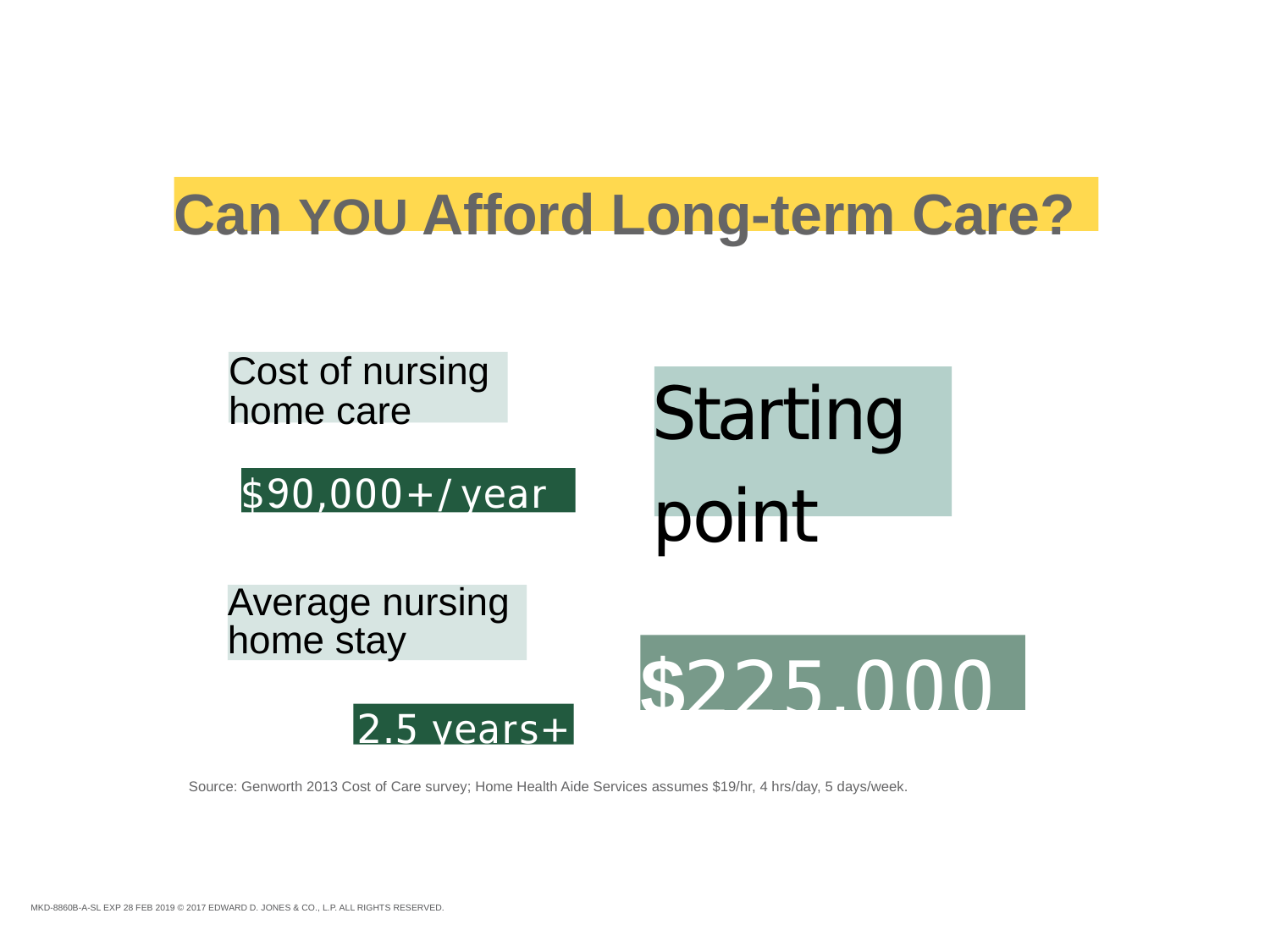

Can You Afford Long-term Care?
Cost of nursing home care
Starting
point
$90,000+/year
Average nursing home stay
$225,000
2.5 years+
Source: Genworth 2013 Cost of Care survey; Home Health Aide Services assumes $19/hr, 4 hrs/day, 5 days/week.
MKD-8860B-A-SL EXP 28 FEB 2019 © 2017 EDWARD D. JONES & CO., L.P. ALL RIGHTS RESERVED.